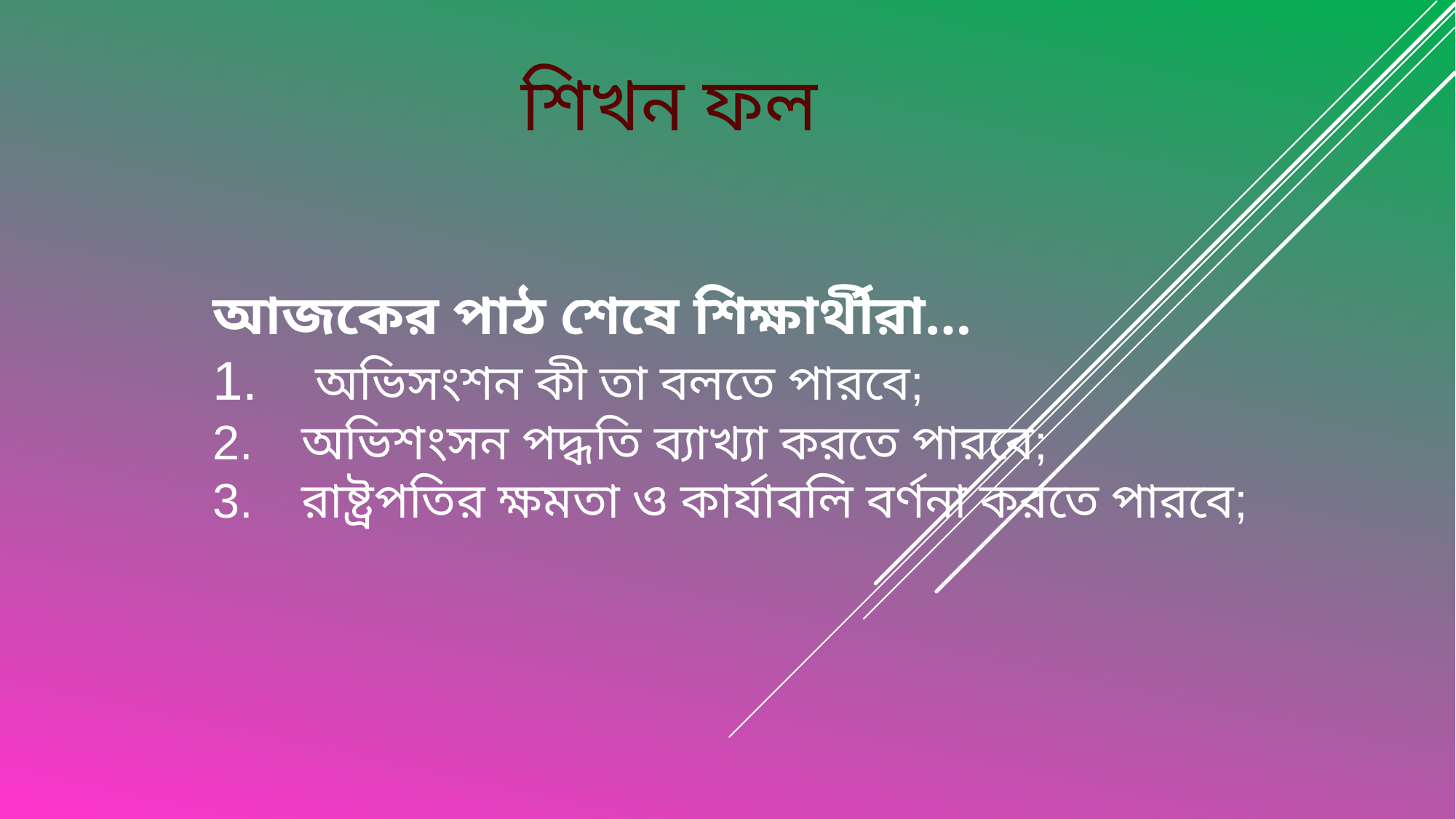

শিখন ফল
আজকের পাঠ শেষে শিক্ষার্থীরা…
 অভিসংশন কী তা বলতে পারবে;
অভিশংসন পদ্ধতি ব্যাখ্যা করতে পারবে;
রাষ্ট্রপতির ক্ষমতা ও কার্যাবলি বর্ণনা করতে পারবে;